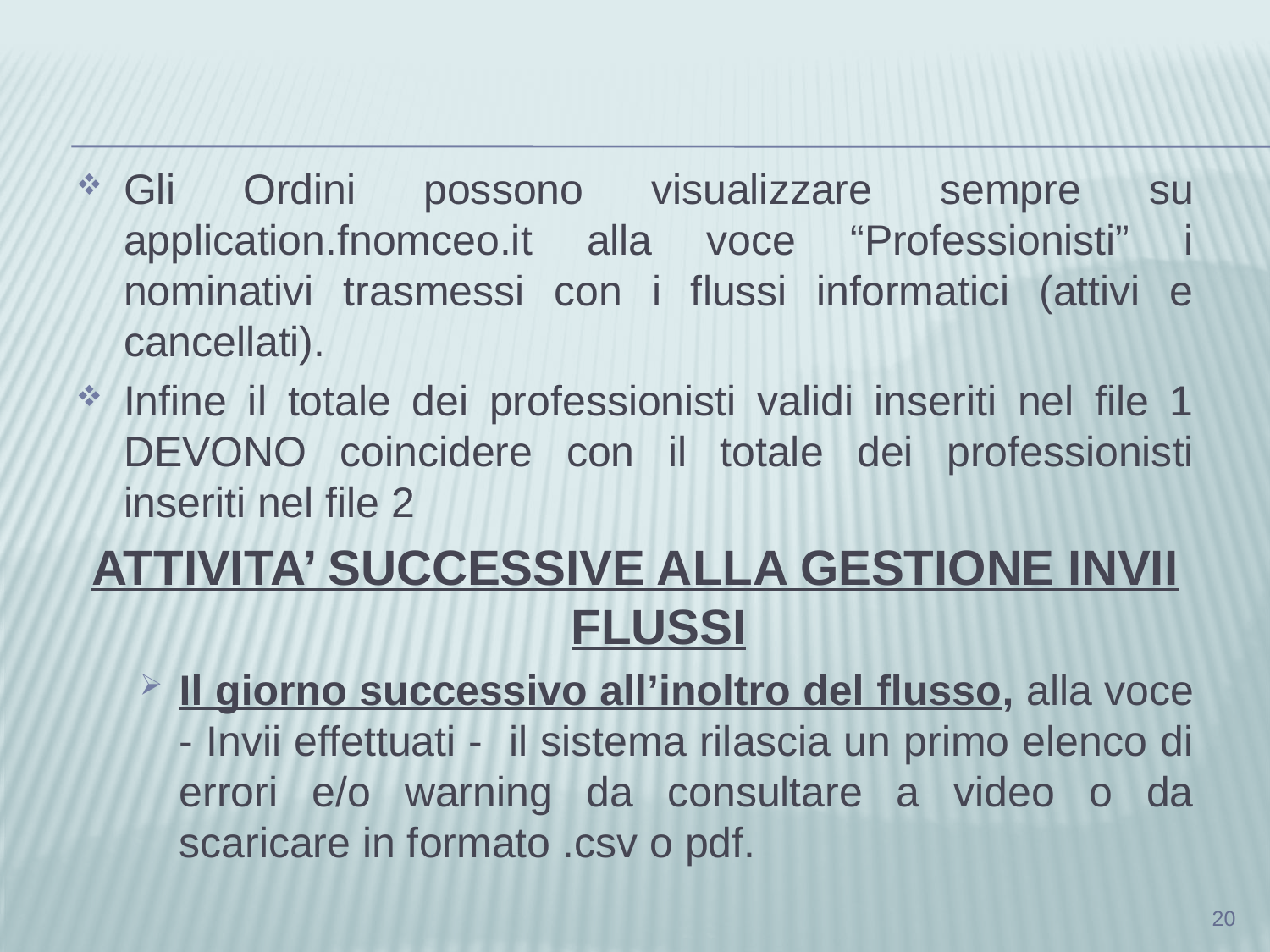

Gli Ordini possono visualizzare sempre su application.fnomceo.it alla voce “Professionisti” i nominativi trasmessi con i flussi informatici (attivi e cancellati).
Infine il totale dei professionisti validi inseriti nel file 1 DEVONO coincidere con il totale dei professionisti inseriti nel file 2
ATTIVITA’ SUCCESSIVE ALLA GESTIONE INVII FLUSSI
Il giorno successivo all’inoltro del flusso, alla voce - Invii effettuati -  il sistema rilascia un primo elenco di errori e/o warning da consultare a video o da scaricare in formato .csv o pdf.

20